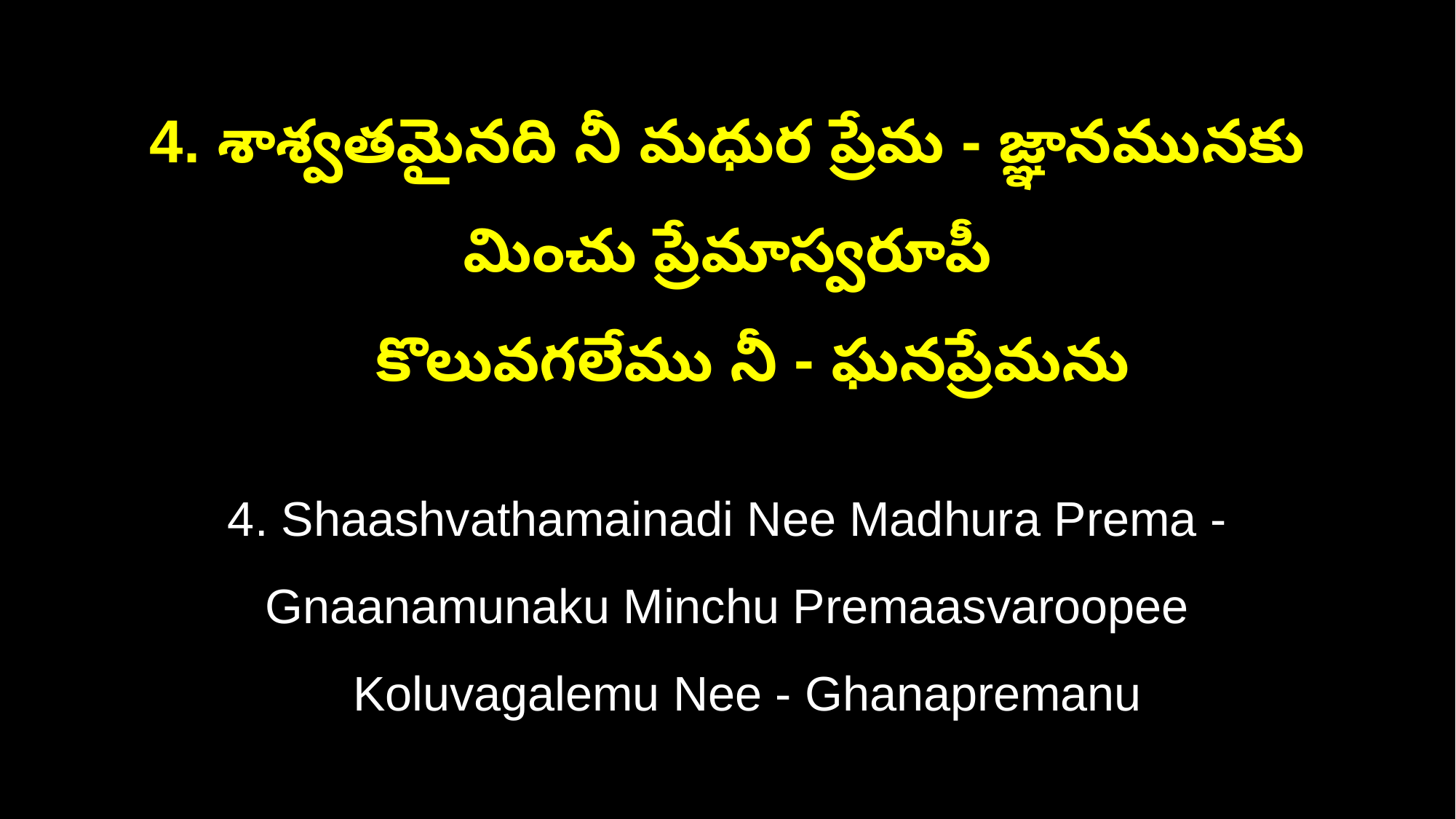

4. శాశ్వతమైనది నీ మధుర ప్రేమ - జ్ఞానమునకు మించు ప్రేమాస్వరూపీ
   కొలువగలేము నీ - ఘనప్రేమను
4. Shaashvathamainadi Nee Madhura Prema - Gnaanamunaku Minchu Premaasvaroopee
   Koluvagalemu Nee - Ghanapremanu